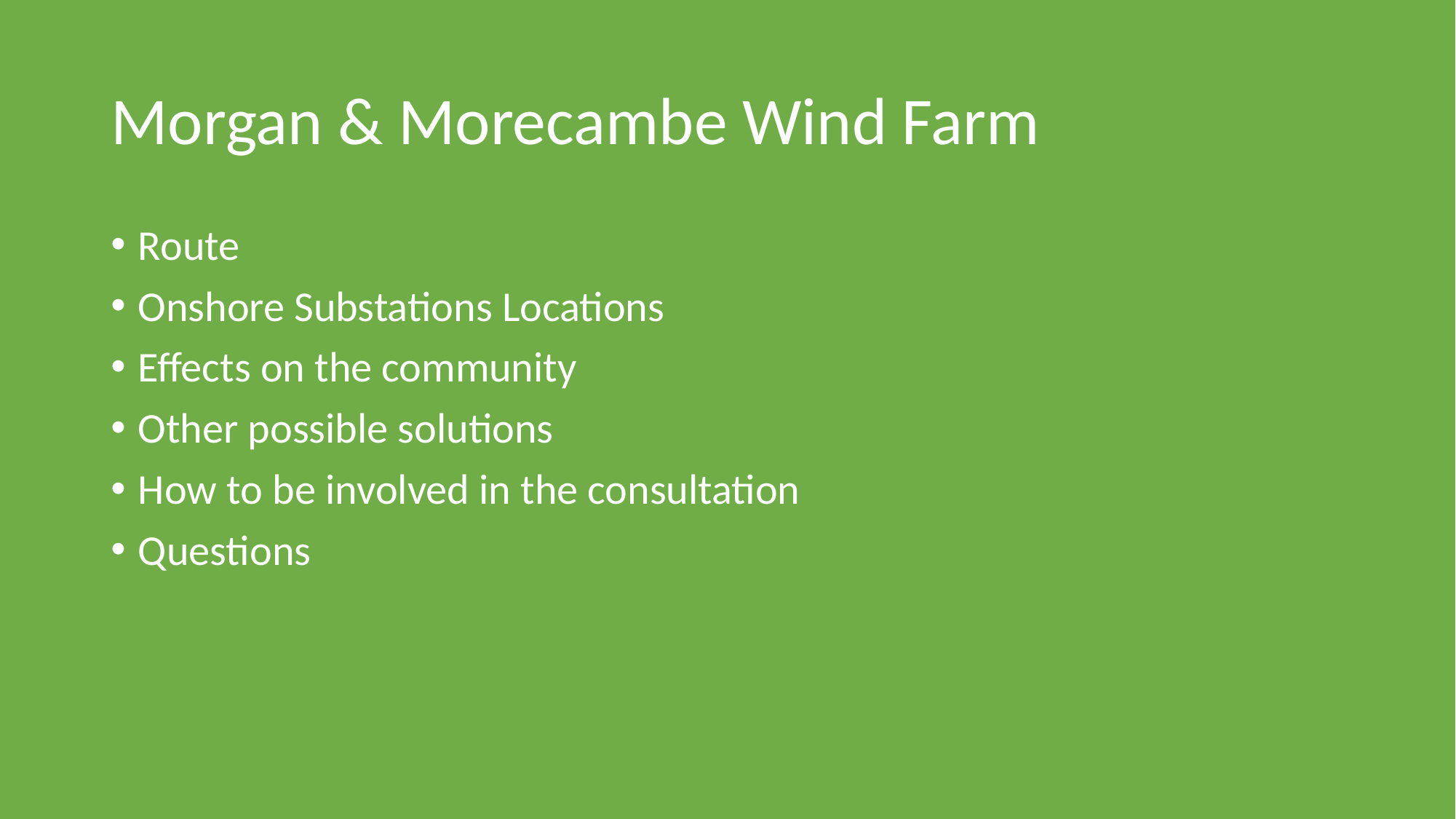

# Morgan & Morecambe Wind Farm
Route
Onshore Substations Locations
Effects on the community
Other possible solutions
How to be involved in the consultation
Questions